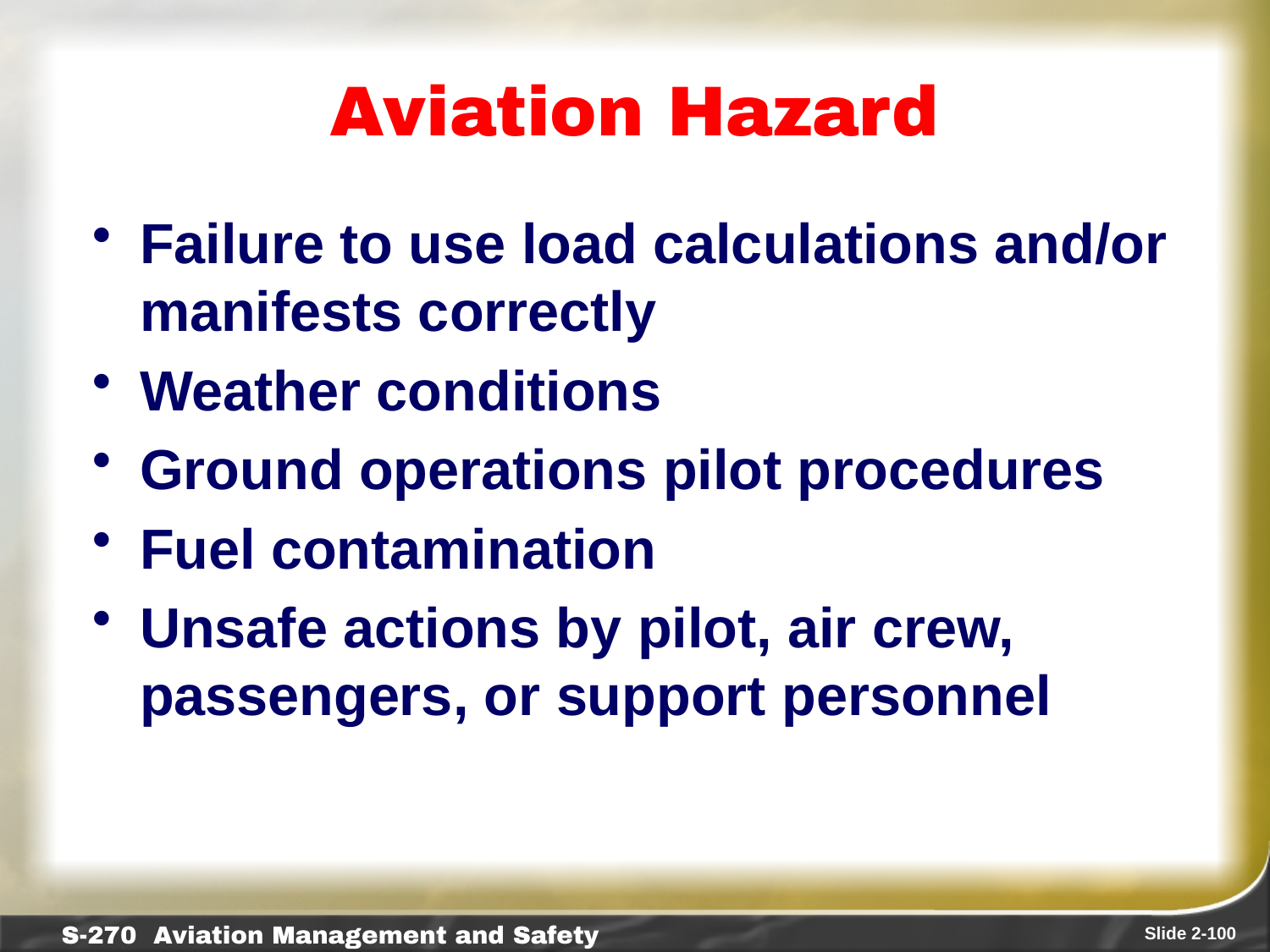

# Aviation Hazard
Failure to use load calculations and/or manifests correctly
Weather conditions
Ground operations pilot procedures
Fuel contamination
Unsafe actions by pilot, air crew, passengers, or support personnel

S-270  Aviation Management and Safety